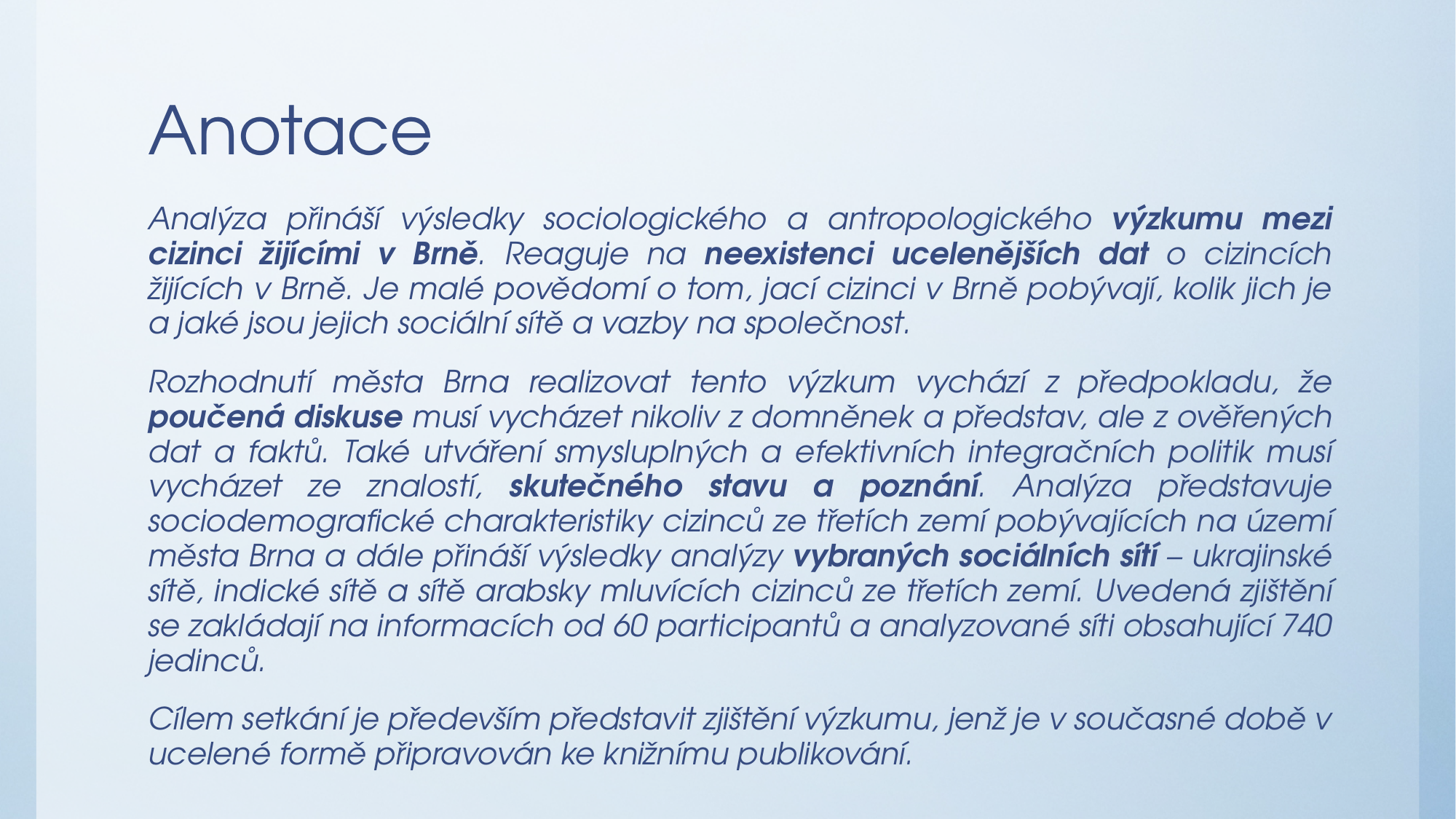

# Anotace
Analýza přináší výsledky sociologického a antropologického výzkumu mezi cizinci žijícími v Brně. Reaguje na neexistenci ucelenějších dat o cizincích žijících v Brně. Je malé povědomí o tom, jací cizinci v Brně pobývají, kolik jich je a jaké jsou jejich sociální sítě a vazby na společnost.
Rozhodnutí města Brna realizovat tento výzkum vychází z předpokladu, že poučená diskuse musí vycházet nikoliv z domněnek a představ, ale z ověřených dat a faktů. Také utváření smysluplných a efektivních integračních politik musí vycházet ze znalostí, skutečného stavu a poznání. Analýza představuje sociodemografické charakteristiky cizinců ze třetích zemí pobývajících na území města Brna a dále přináší výsledky analýzy vybraných sociálních sítí – ukrajinské sítě, indické sítě a sítě arabsky mluvících cizinců ze třetích zemí. Uvedená zjištění se zakládají na informacích od 60 participantů a analyzované síti obsahující 740 jedinců.
Cílem setkání je především představit zjištění výzkumu, jenž je v současné době v ucelené formě připravován ke knižnímu publikování.